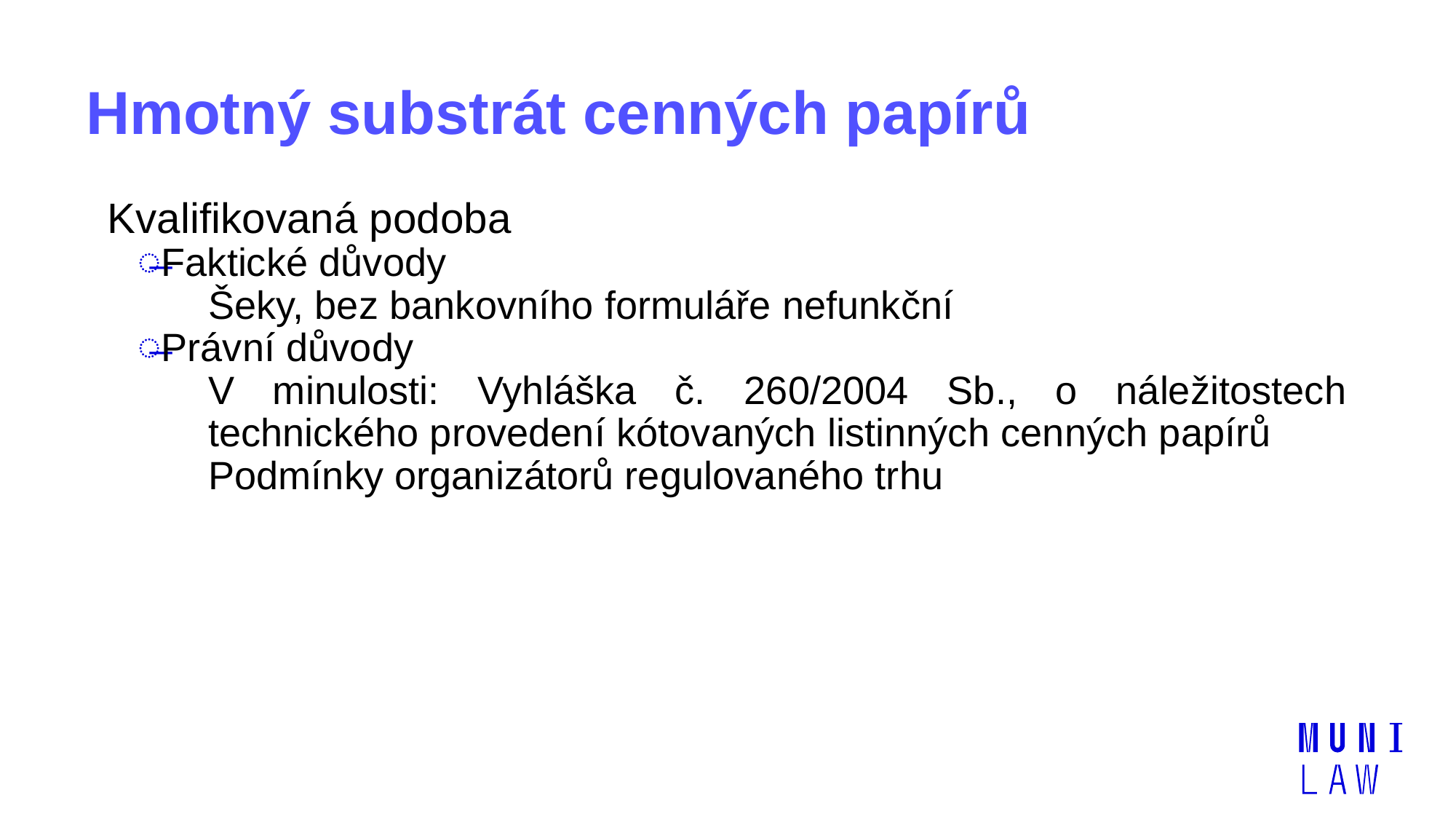

# Hmotný substrát cenných papírů

Kvalifikovaná podoba
Faktické důvody
Šeky, bez bankovního formuláře nefunkční
Právní důvody
V minulosti: Vyhláška č. 260/2004 Sb., o náležitostech technického provedení kótovaných listinných cenných papírů
Podmínky organizátorů regulovaného trhu